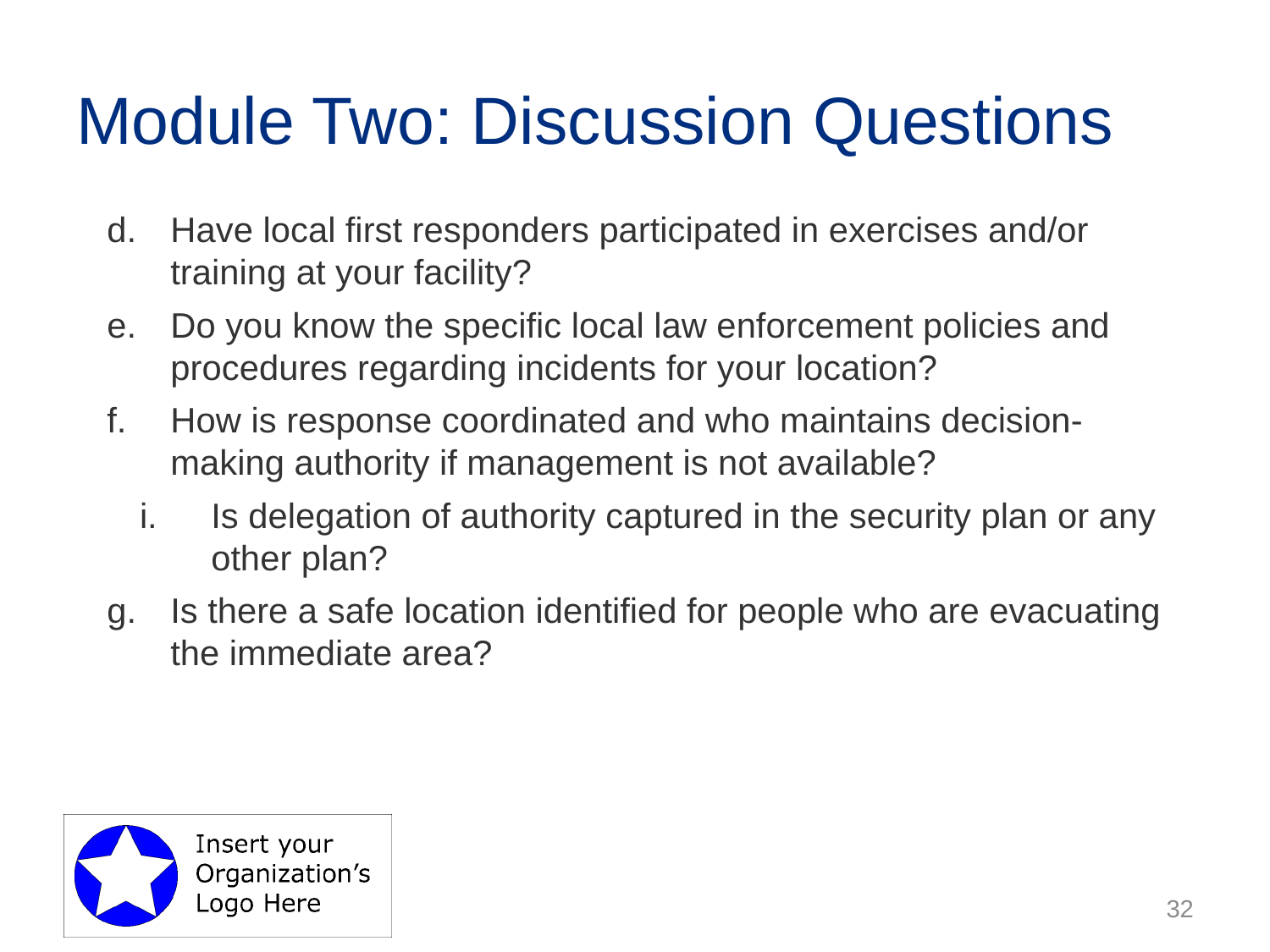

# Module Two: Discussion Questions
Have local first responders participated in exercises and/or training at your facility?
Do you know the specific local law enforcement policies and procedures regarding incidents for your location?
How is response coordinated and who maintains decision-making authority if management is not available?
Is delegation of authority captured in the security plan or any other plan?
Is there a safe location identified for people who are evacuating the immediate area?

32